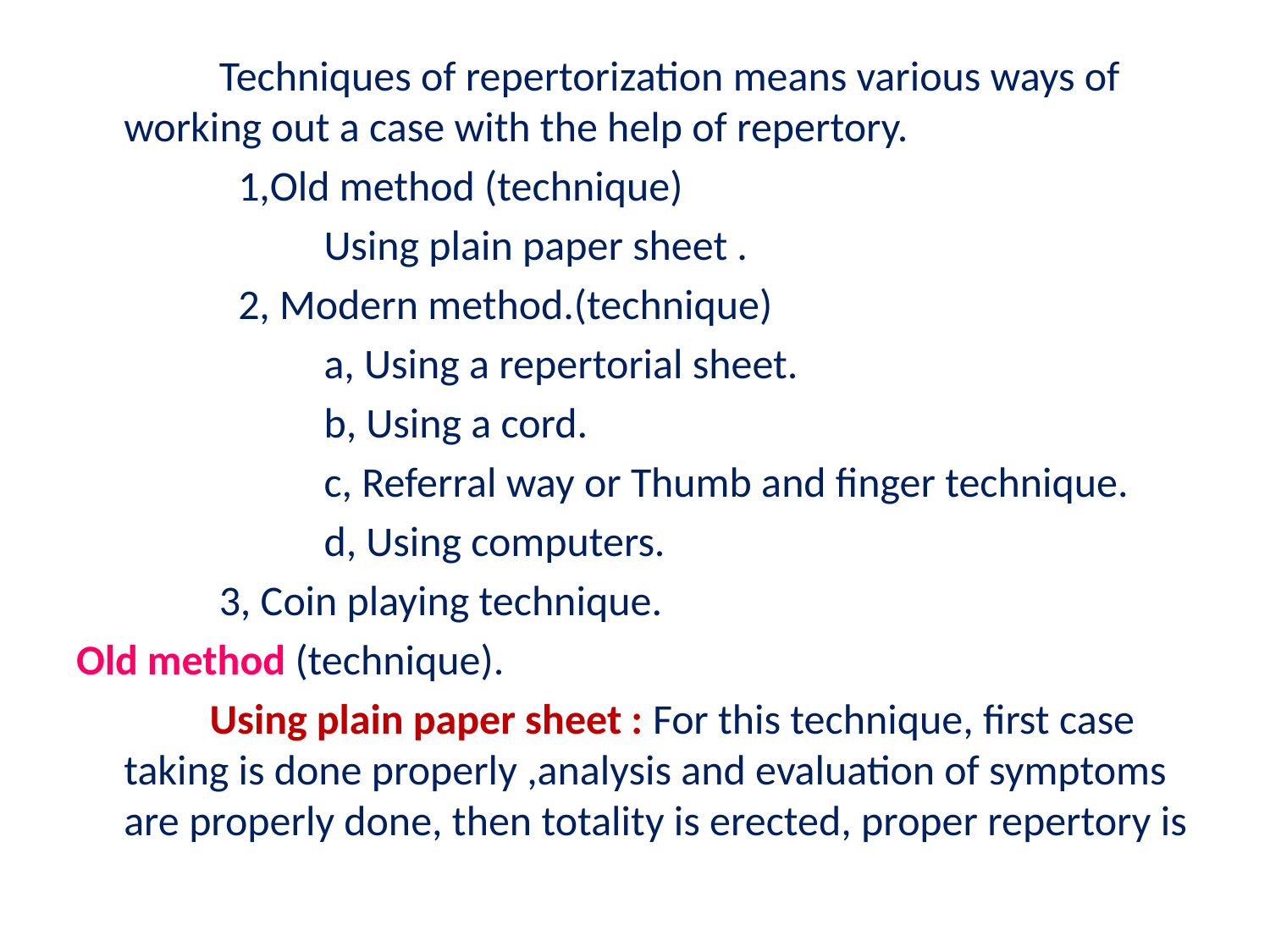

Techniques of repertorization means various ways of working out a case with the help of repertory.
                 1,Old method (technique)
                          Using plain paper sheet .
                 2, Modern method.(technique)
                          a, Using a repertorial sheet.
                          b, Using a cord.
                          c, Referral way or Thumb and finger technique.
                          d, Using computers.
               3, Coin playing technique.
Old method (technique).
              Using plain paper sheet : For this technique, first case taking is done properly ,analysis and evaluation of symptoms are properly done, then totality is erected, proper repertory is